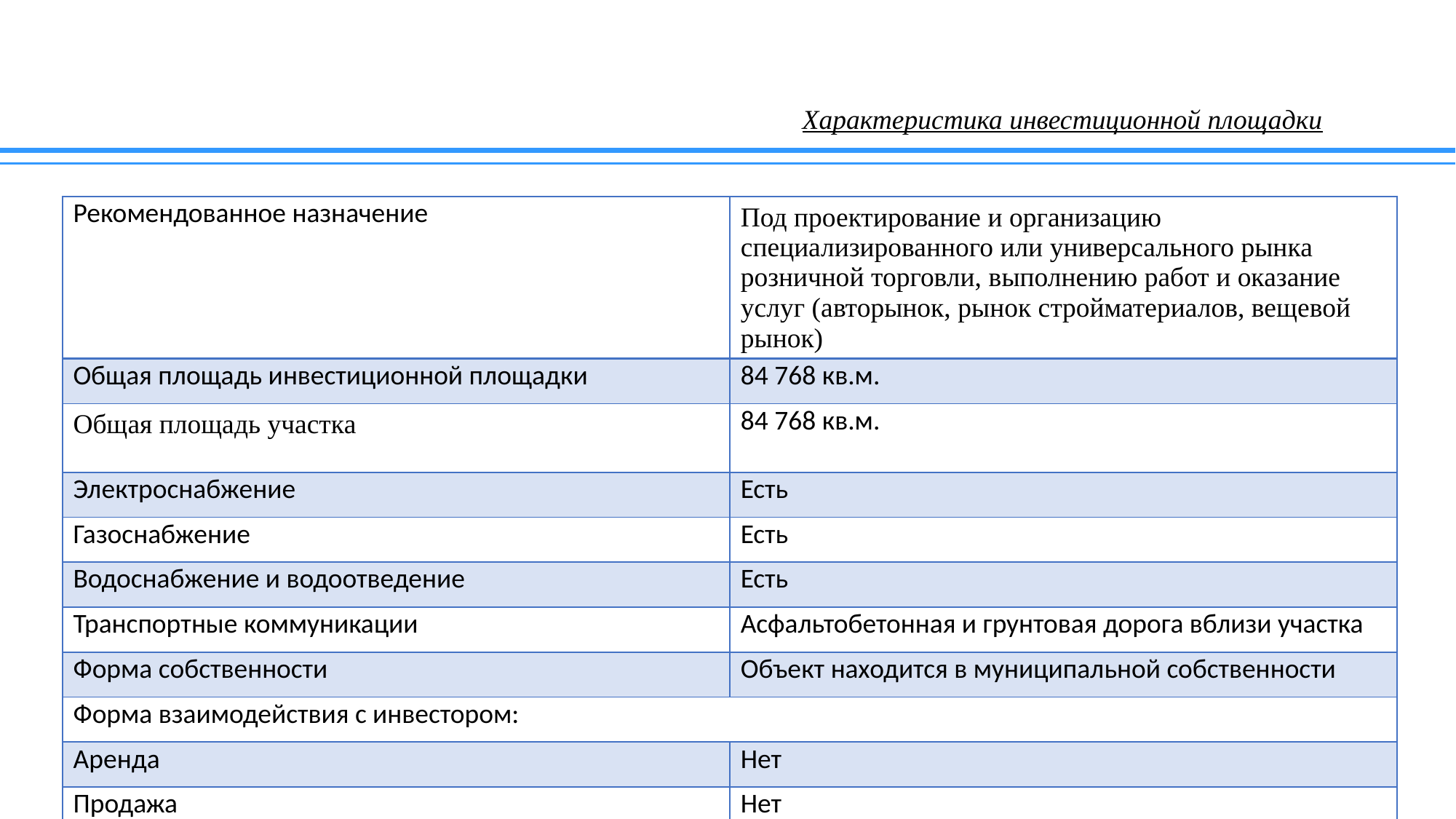

# Характеристика инвестиционной площадки
| Рекомендованное назначение | Под проектирование и организацию специализированного или универсального рынка розничной торговли, выполнению работ и оказание услуг (авторынок, рынок стройматериалов, вещевой рынок) |
| --- | --- |
| Общая площадь инвестиционной площадки | 84 768 кв.м. |
| Общая площадь участка | 84 768 кв.м. |
| Электроснабжение | Есть |
| Газоснабжение | Есть |
| Водоснабжение и водоотведение | Есть |
| Транспортные коммуникации | Асфальтобетонная и грунтовая дорога вблизи участка |
| Форма собственности | Объект находится в муниципальной собственности |
| Форма взаимодействия с инвестором: |  |
| Аренда | Нет |
| Продажа | Нет |
| Совместная деятельность | Да |